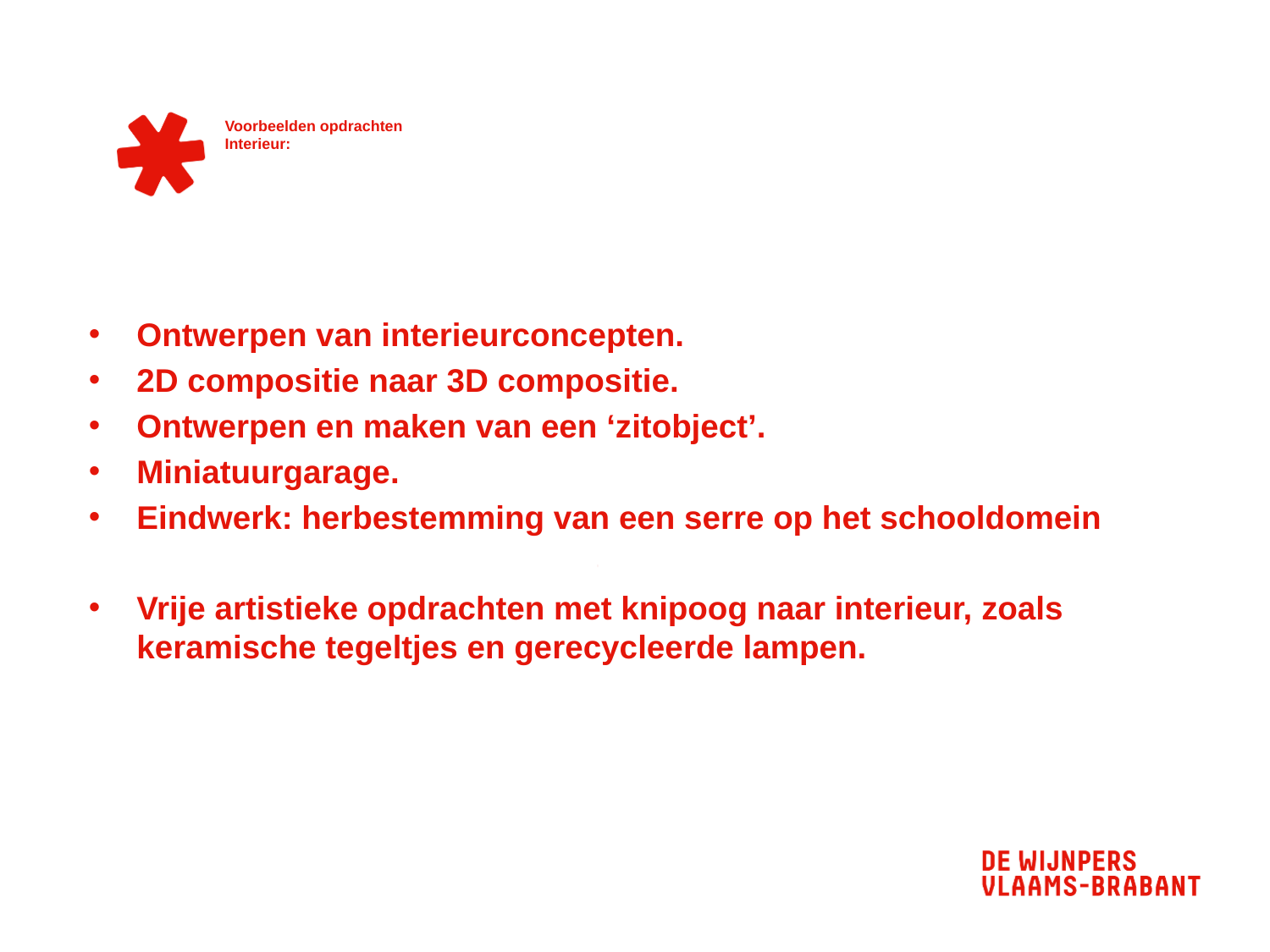

# Voorbeelden opdrachten Interieur:
Ontwerpen van interieurconcepten.
2D compositie naar 3D compositie.
Ontwerpen en maken van een ‘zitobject’.
Miniatuurgarage.
Eindwerk: herbestemming van een serre op het schooldomein

Vrije artistieke opdrachten met knipoog naar interieur, zoals keramische tegeltjes en gerecycleerde lampen.